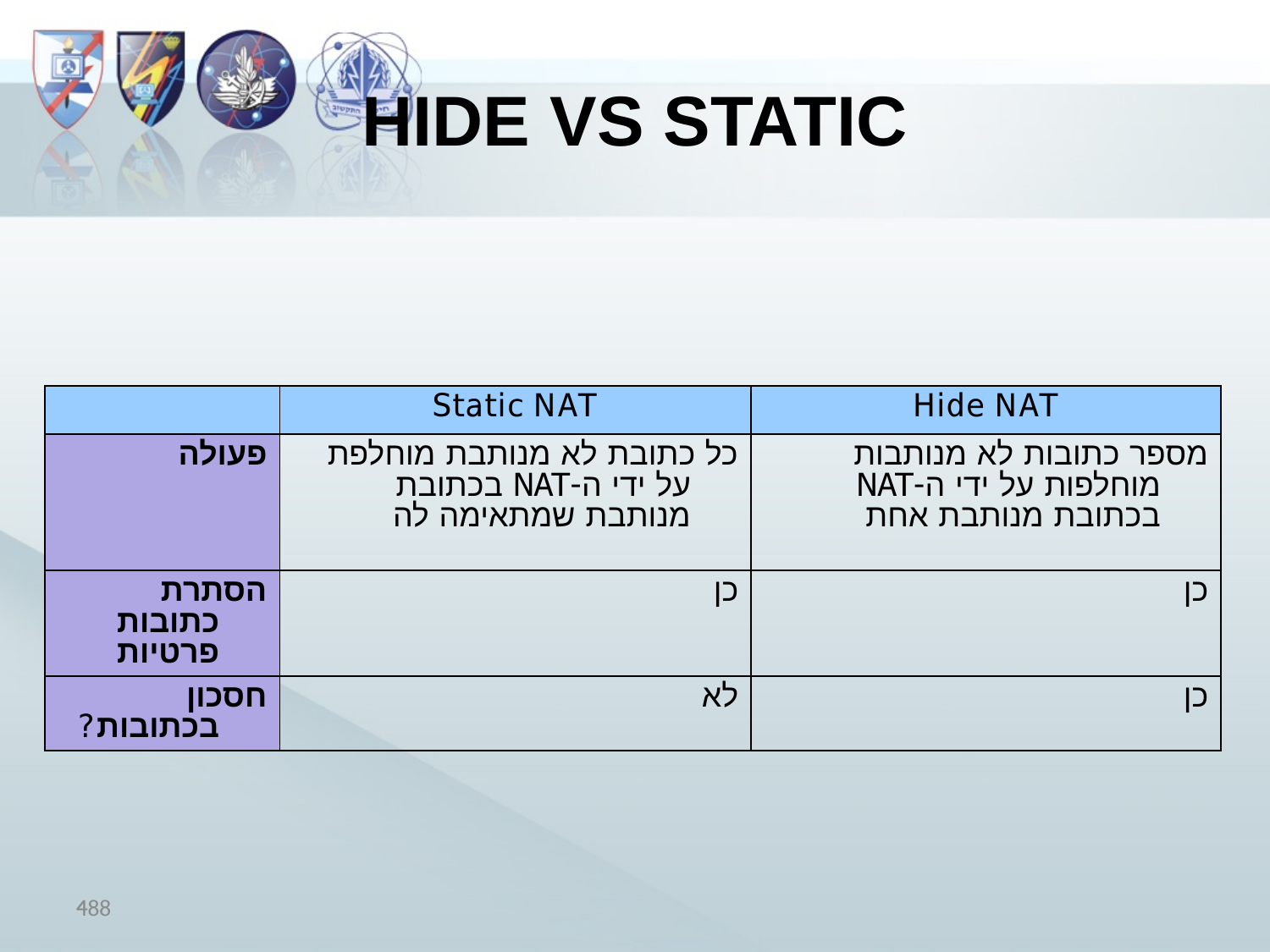

# Hide vs Static

|  | Static NAT | Hide NAT |
| --- | --- | --- |
| פעולה | כל כתובת לא מנותבת מוחלפת על ידי ה-NAT בכתובת מנותבת שמתאימה לה | מספר כתובות לא מנותבות מוחלפות על ידי ה-NAT בכתובת מנותבת אחת |
| הסתרת כתובות פרטיות | כן | כן |
| חסכון בכתובות? | לא | כן |
488